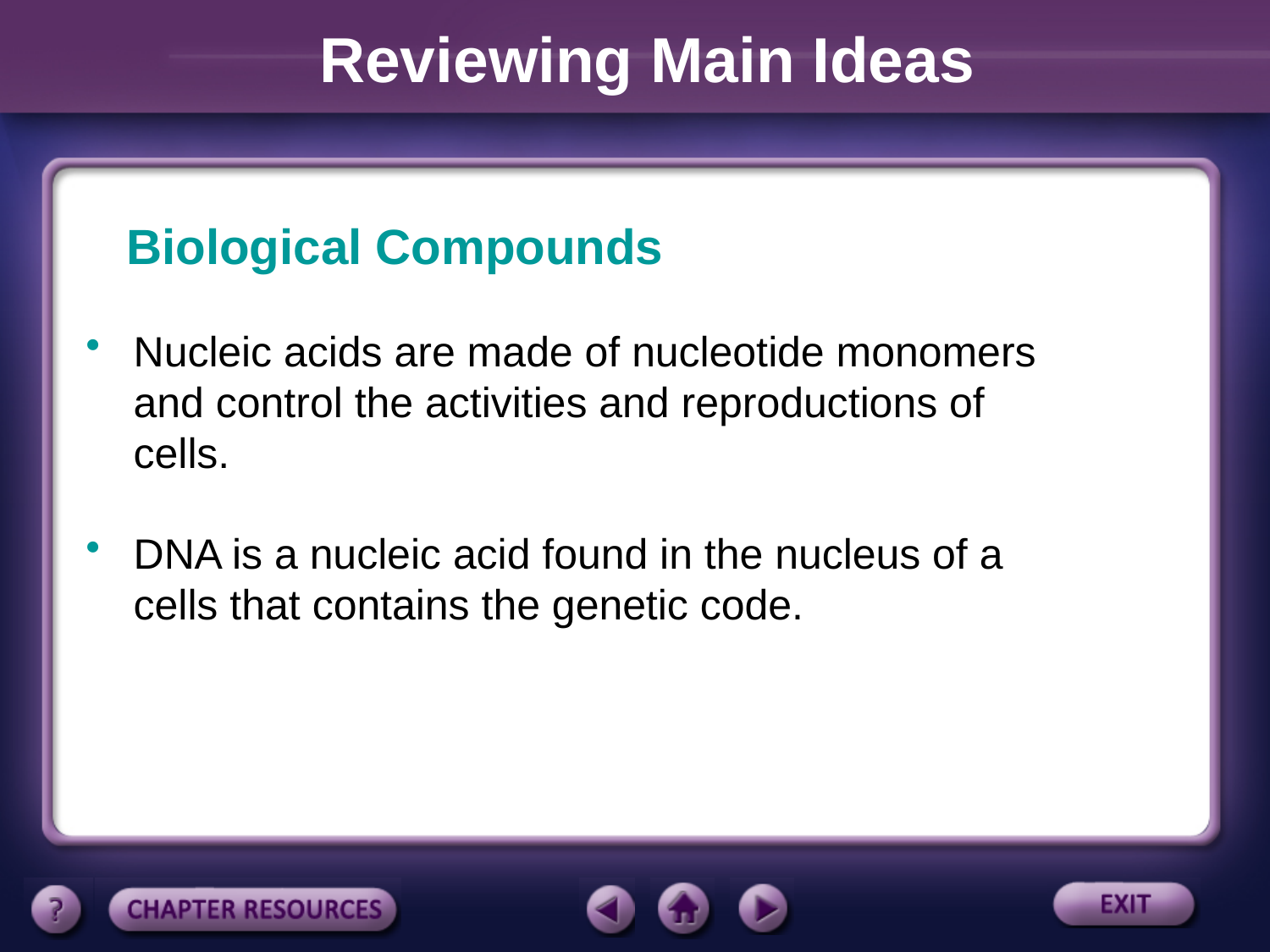

Reviewing Main Ideas
Biological Compounds
Nucleic acids are made of nucleotide monomers and control the activities and reproductions of cells.
DNA is a nucleic acid found in the nucleus of a cells that contains the genetic code.